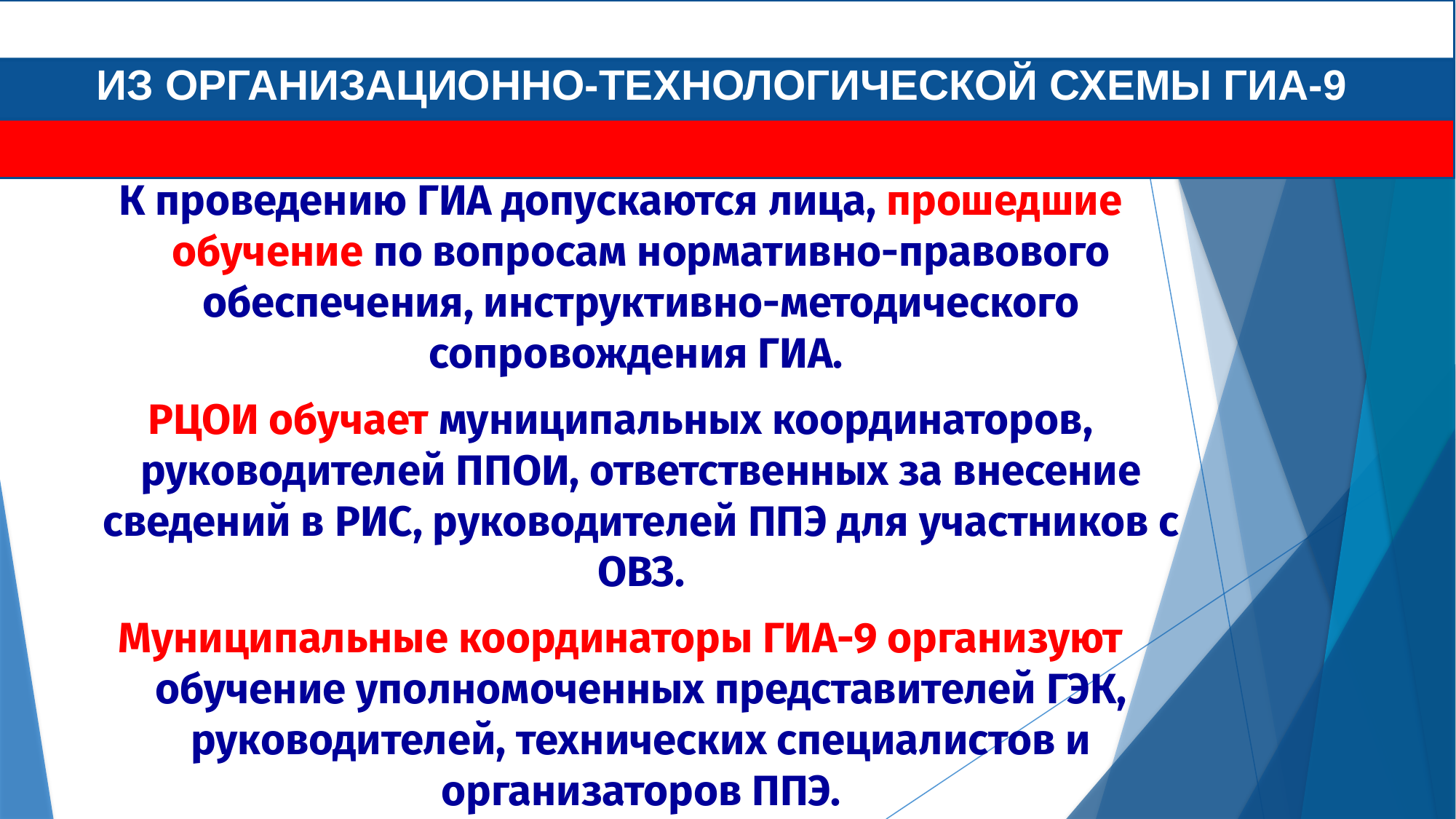

ИЗ ОРГАНИЗАЦИОННО-ТЕХНОЛОГИЧЕСКОЙ СХЕМЫ ГИА-9
К проведению ГИА допускаются лица, прошедшие обучение по вопросам нормативно-правового обеспечения, инструктивно-методического сопровождения ГИА.
РЦОИ обучает муниципальных координаторов, руководителей ППОИ, ответственных за внесение сведений в РИС, руководителей ППЭ для участников с ОВЗ.
Муниципальные координаторы ГИА-9 организуют обучение уполномоченных представителей ГЭК, руководителей, технических специалистов и организаторов ППЭ.